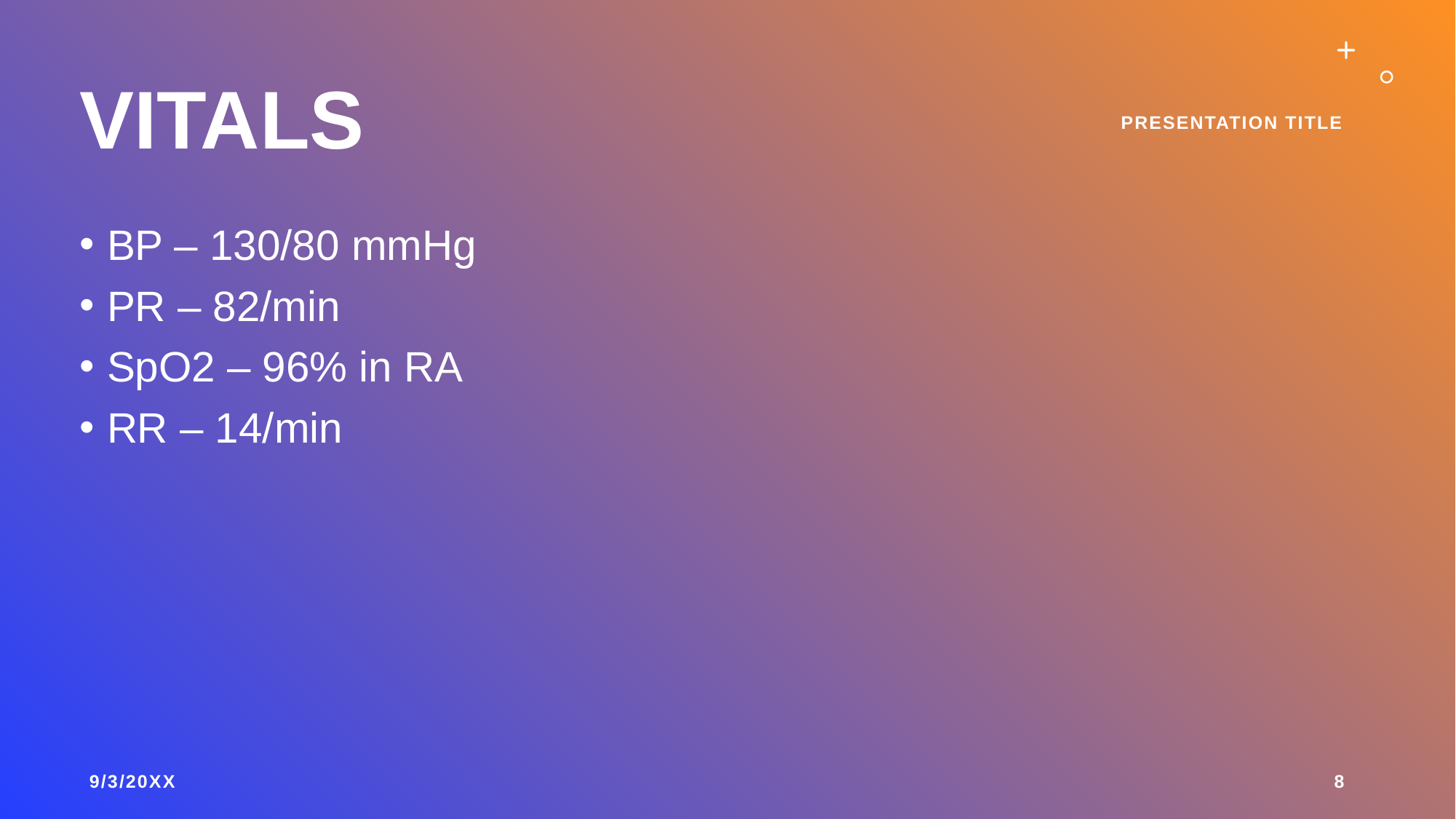

# Vitals
Presentation Title
BP – 130/80 mmHg
PR – 82/min
SpO2 – 96% in RA
RR – 14/min
9/3/20XX
8